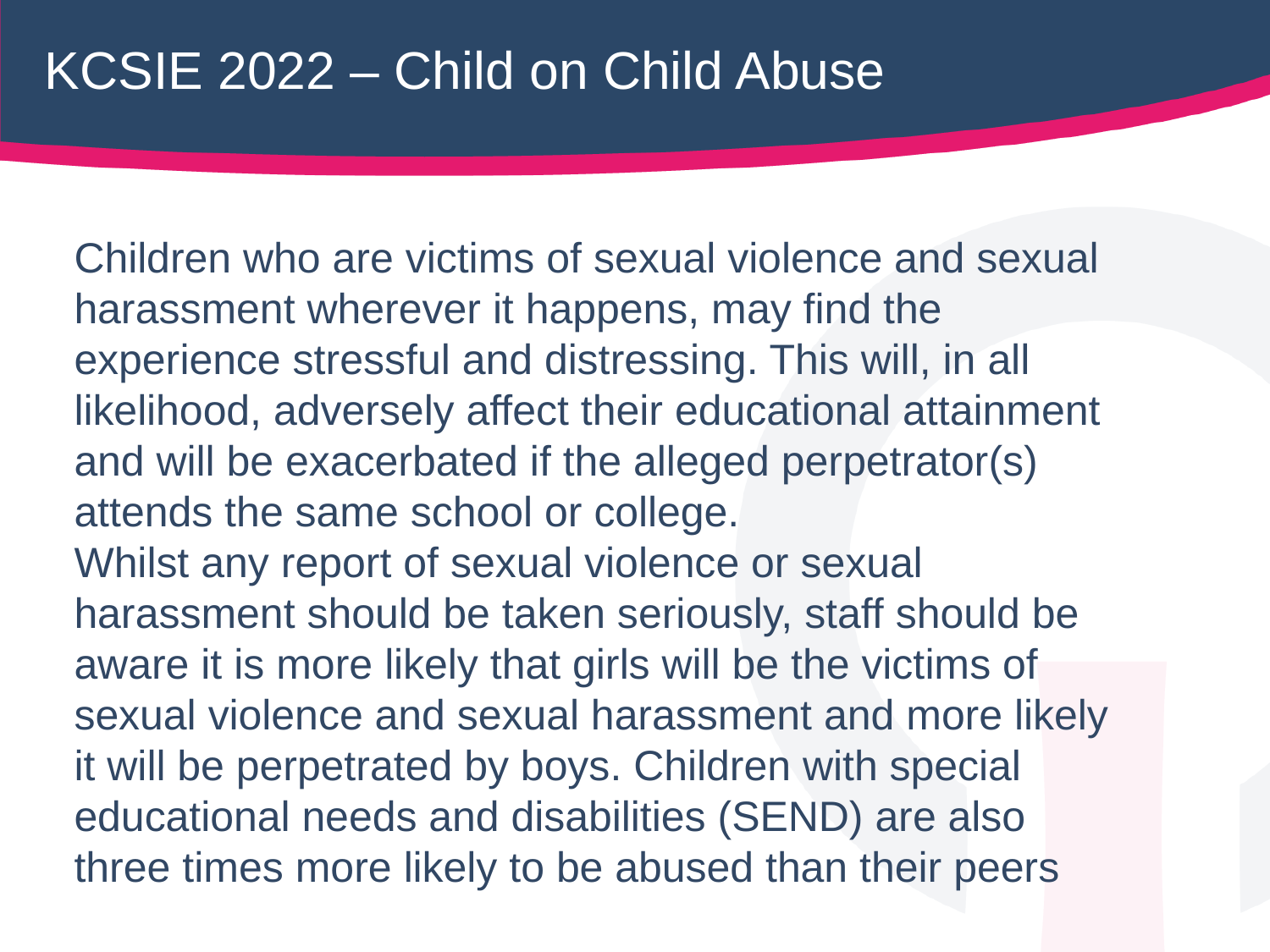

# KCSIE 2022 – Child on Child Abuse
Children who are victims of sexual violence and sexual harassment wherever it happens, may find the experience stressful and distressing. This will, in all likelihood, adversely affect their educational attainment and will be exacerbated if the alleged perpetrator(s) attends the same school or college.
Whilst any report of sexual violence or sexual harassment should be taken seriously, staff should be aware it is more likely that girls will be the victims of sexual violence and sexual harassment and more likely it will be perpetrated by boys. Children with special educational needs and disabilities (SEND) are also three times more likely to be abused than their peers